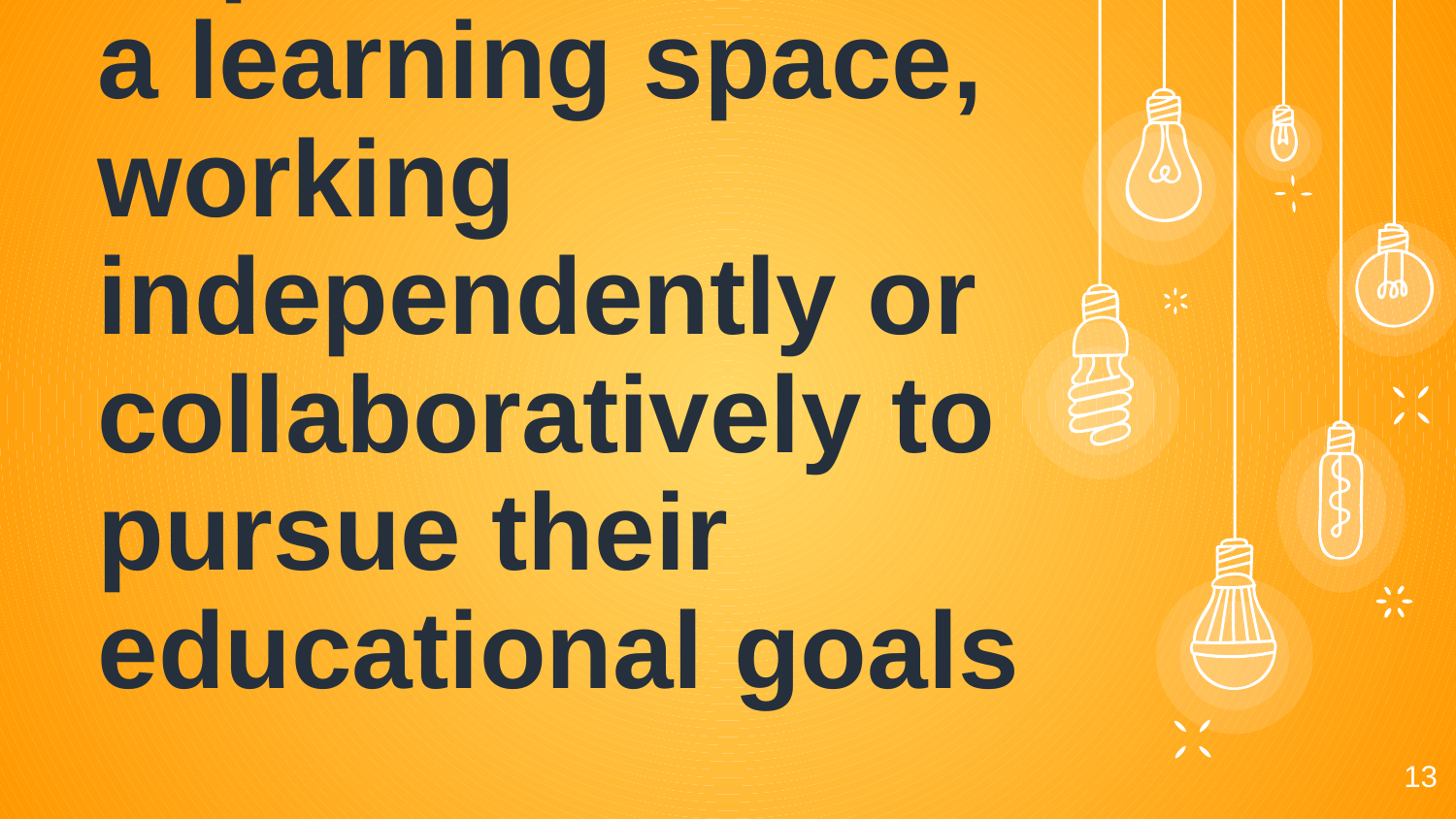

Students are expected to be in a learning space, working independently or collaboratively to pursue their educational goals
13